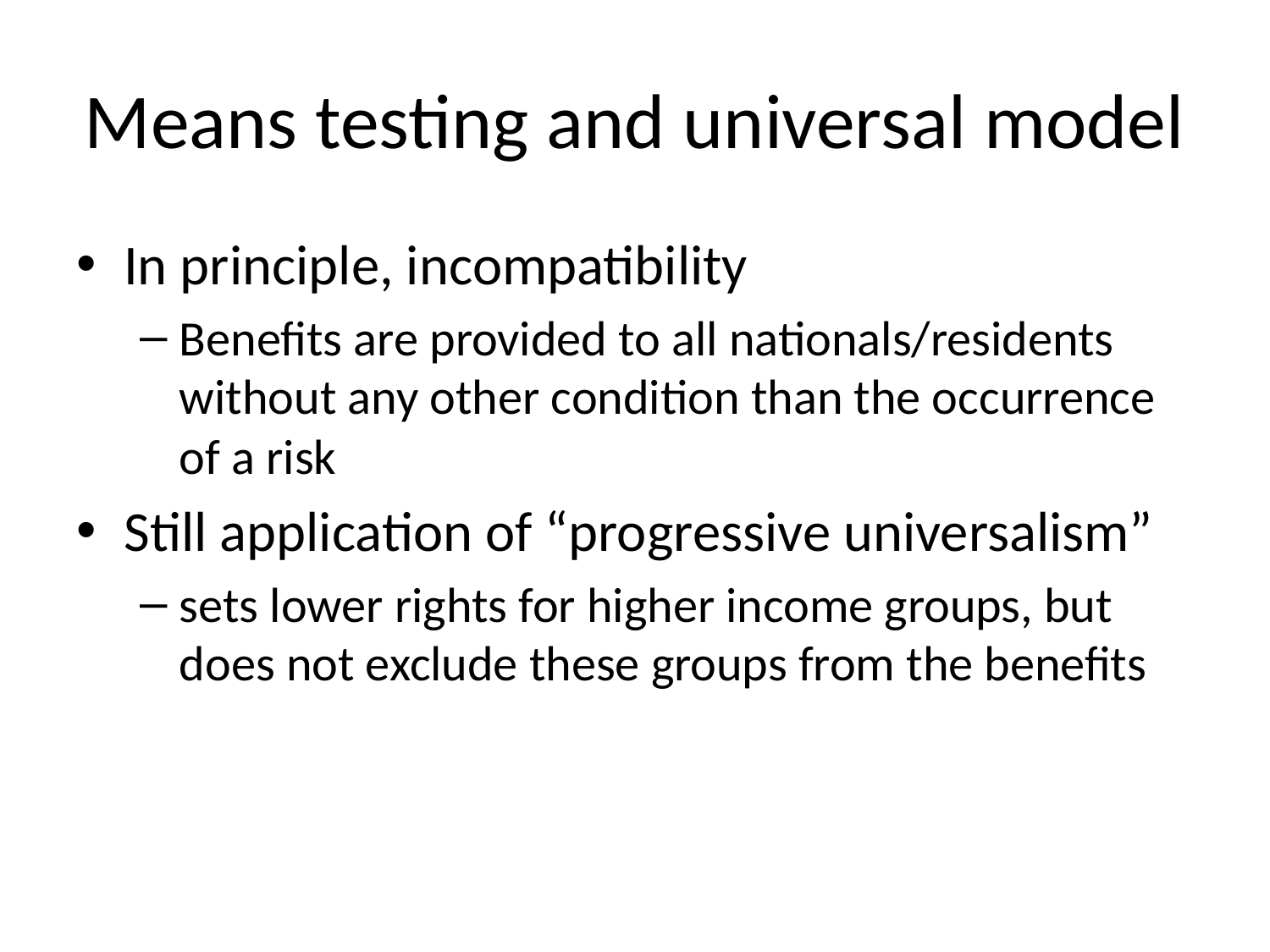

# Means testing and universal model
In principle, incompatibility
Benefits are provided to all nationals/residents without any other condition than the occurrence of a risk
Still application of “progressive universalism”
sets lower rights for higher income groups, but does not exclude these groups from the benefits